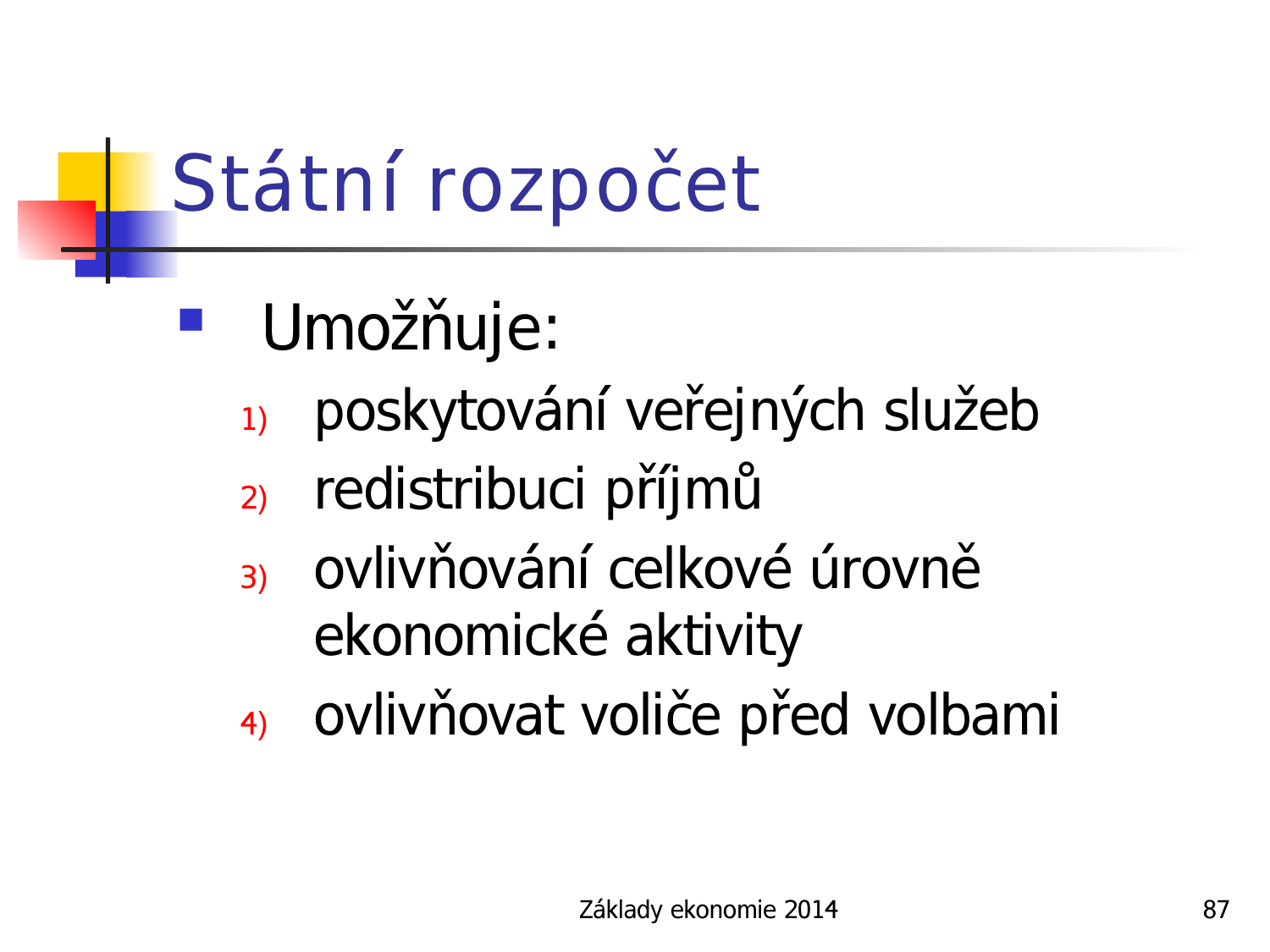

# Státní rozpočet
Umožňuje:
poskytování veřejných služeb
redistribuci příjmů
ovlivňování celkové úrovně ekonomické aktivity
ovlivňovat voliče před volbami
Základy ekonomie 2014
87